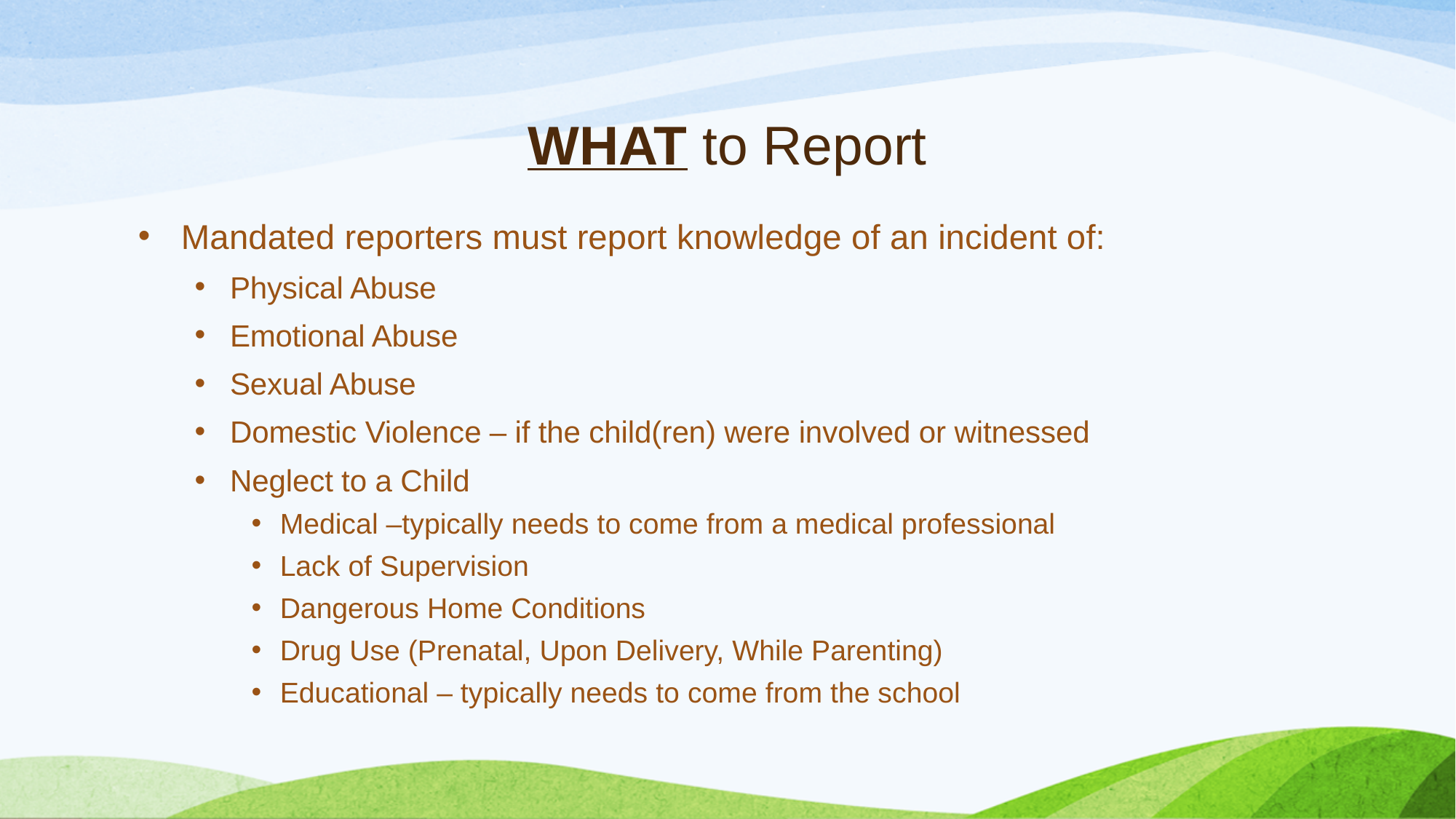

# WHAT to Report
Mandated reporters must report knowledge of an incident of:
Physical Abuse
Emotional Abuse
Sexual Abuse
Domestic Violence – if the child(ren) were involved or witnessed
Neglect to a Child
Medical –typically needs to come from a medical professional
Lack of Supervision
Dangerous Home Conditions
Drug Use (Prenatal, Upon Delivery, While Parenting)
Educational – typically needs to come from the school